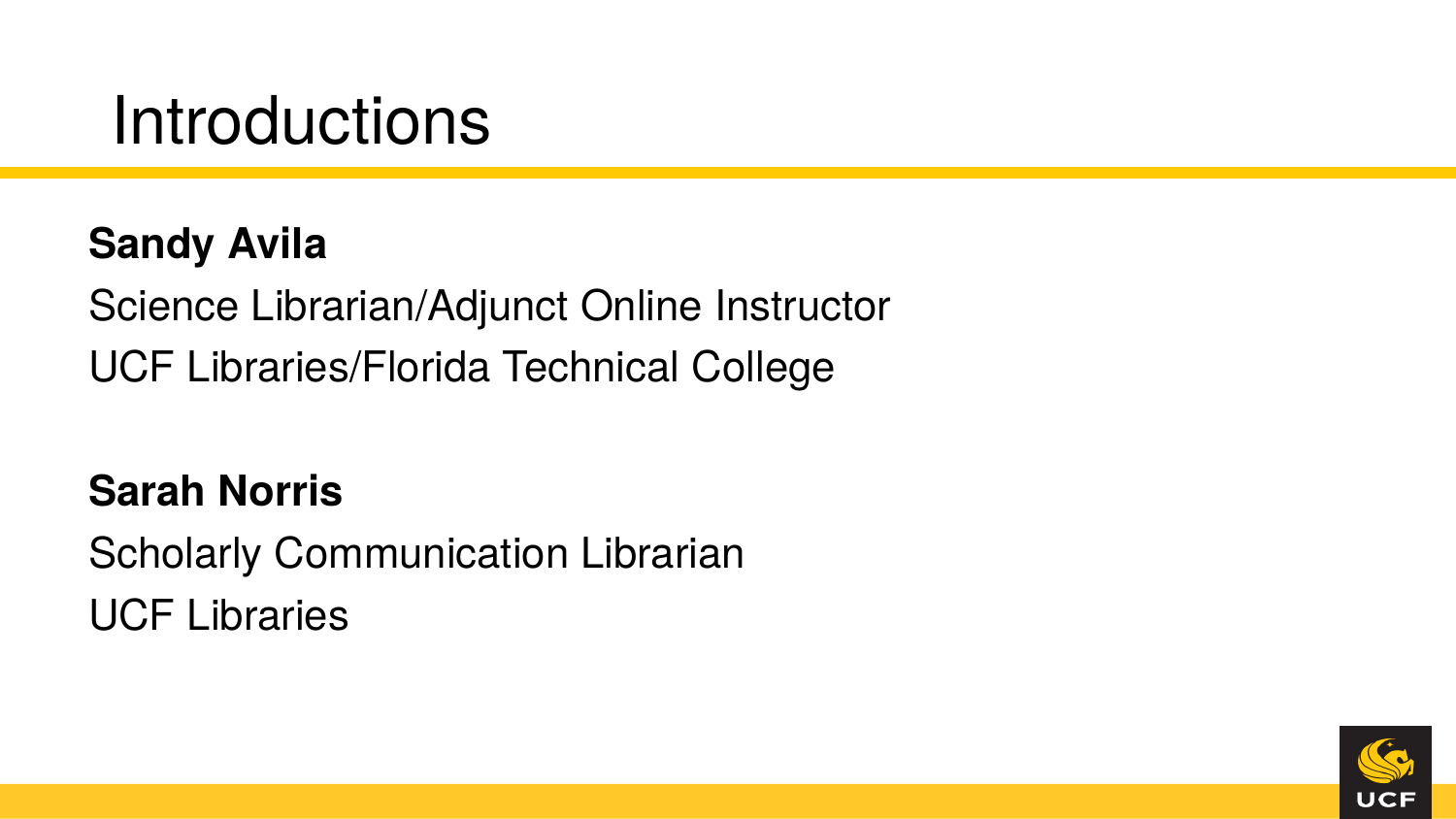

# Introductions
Sandy Avila
Science Librarian/Adjunct Online Instructor
UCF Libraries/Florida Technical College

Sarah Norris
Scholarly Communication Librarian
UCF Libraries